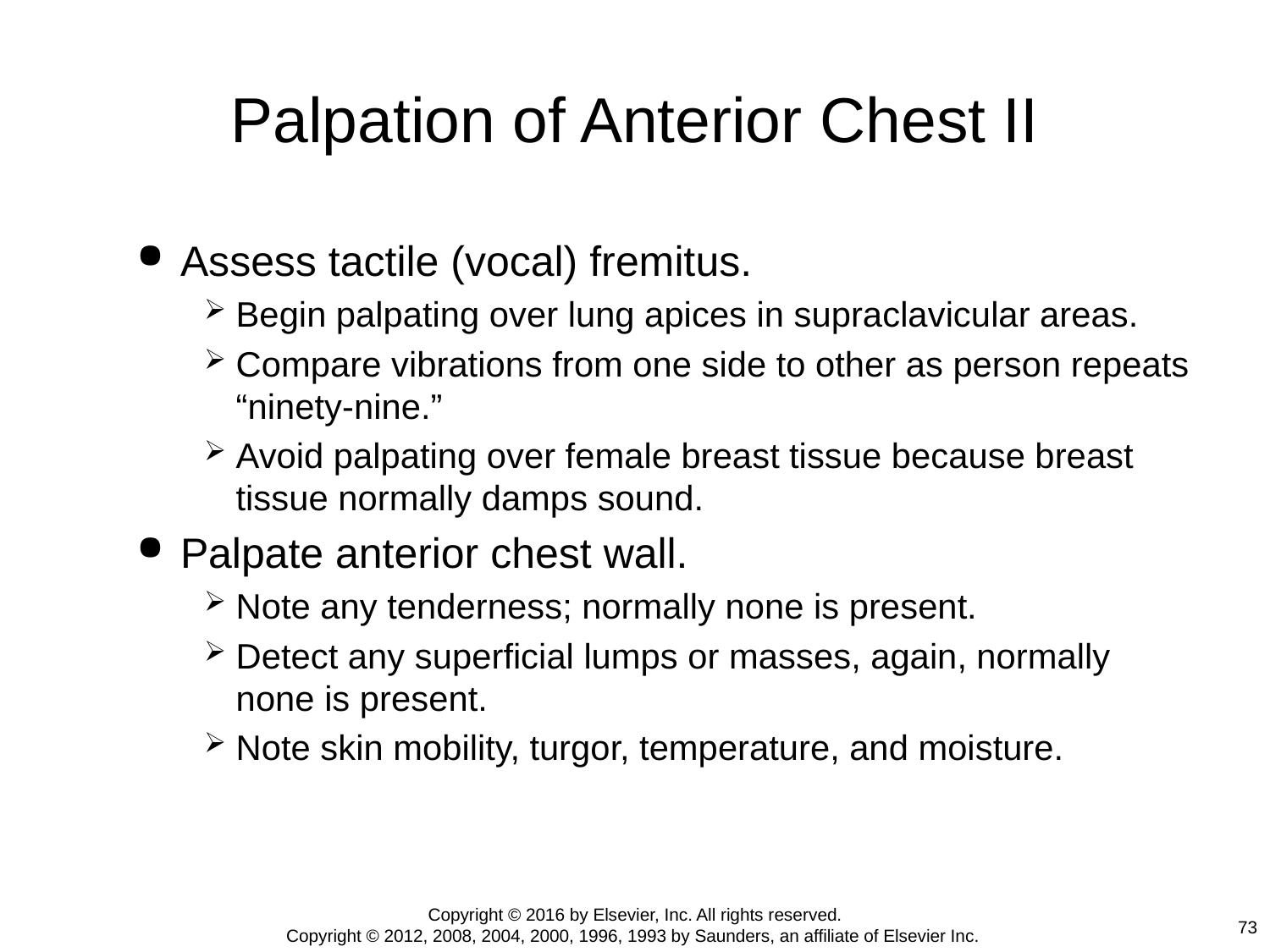

# Palpation of Anterior Chest II
Assess tactile (vocal) fremitus.
Begin palpating over lung apices in supraclavicular areas.
Compare vibrations from one side to other as person repeats “ninety-nine.”
Avoid palpating over female breast tissue because breast tissue normally damps sound.
Palpate anterior chest wall.
Note any tenderness; normally none is present.
Detect any superficial lumps or masses, again, normally none is present.
Note skin mobility, turgor, temperature, and moisture.
Copyright © 2016 by Elsevier, Inc. All rights reserved.
Copyright © 2012, 2008, 2004, 2000, 1996, 1993 by Saunders, an affiliate of Elsevier Inc.
73